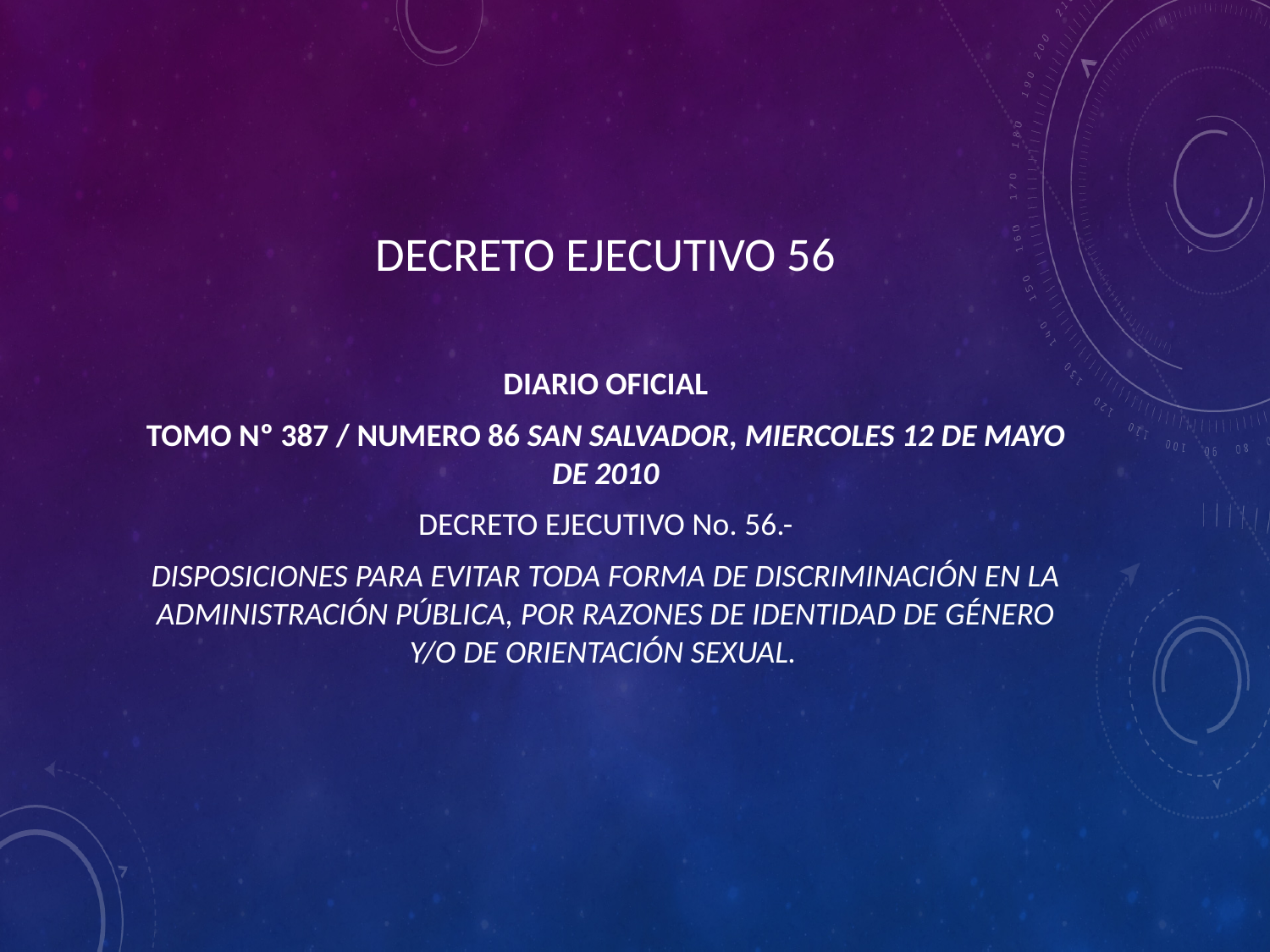

# Decreto Ejecutivo 56
DIARIO OFICIAL
TOMO Nº 387 / NUMERO 86 SAN SALVADOR, MIERCOLES 12 DE MAYO DE 2010
DECRETO EJECUTIVO No. 56.-
DISPOSICIONES PARA EVITAR TODA FORMA DE DISCRIMINACIÓN EN LA ADMINISTRACIÓN PÚBLICA, POR RAZONES DE IDENTIDAD DE GÉNERO Y/O DE ORIENTACIÓN SEXUAL.